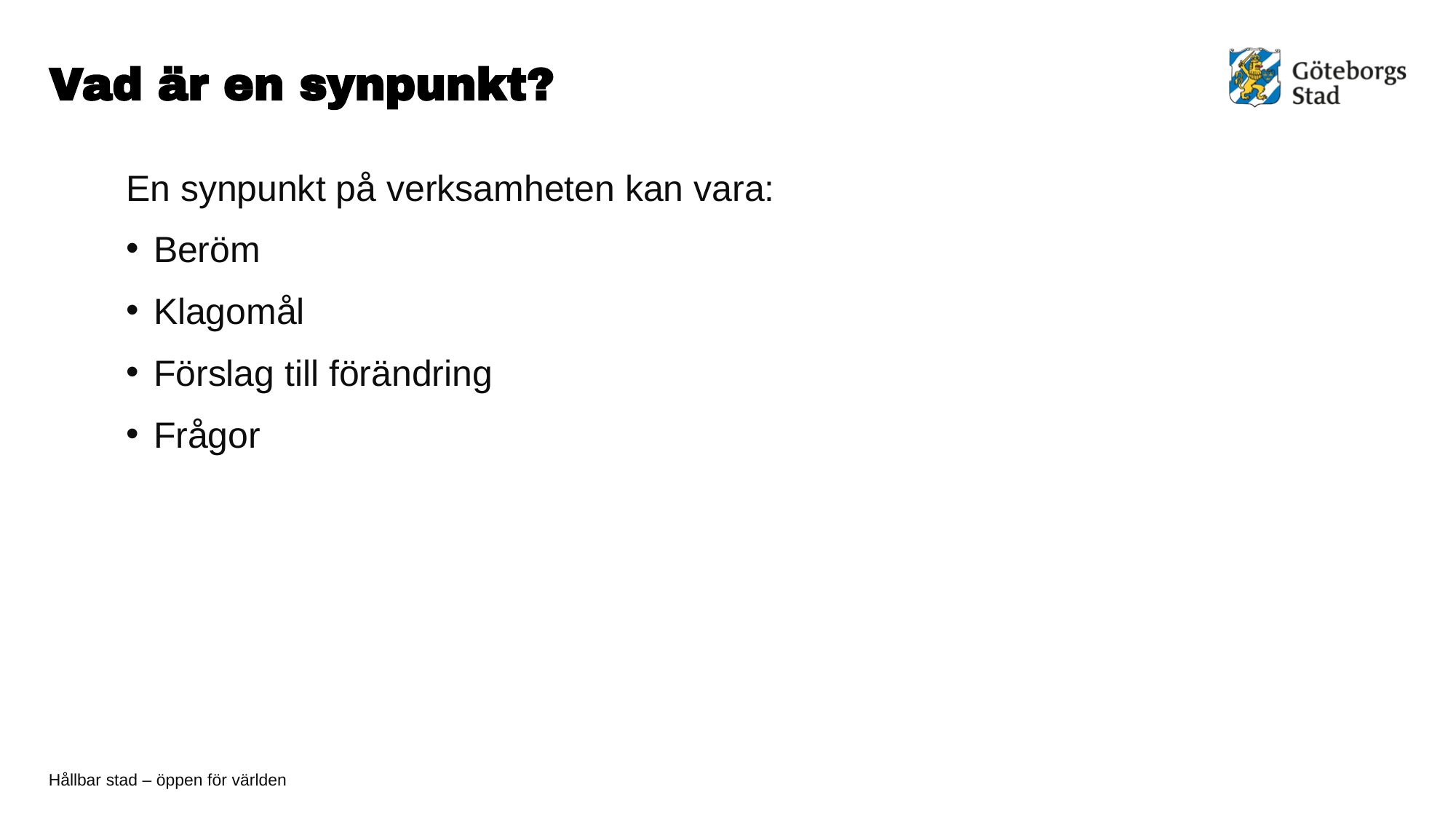

# Vad är en synpunkt?
En synpunkt på verksamheten kan vara:
Beröm
Klagomål
Förslag till förändring
Frågor